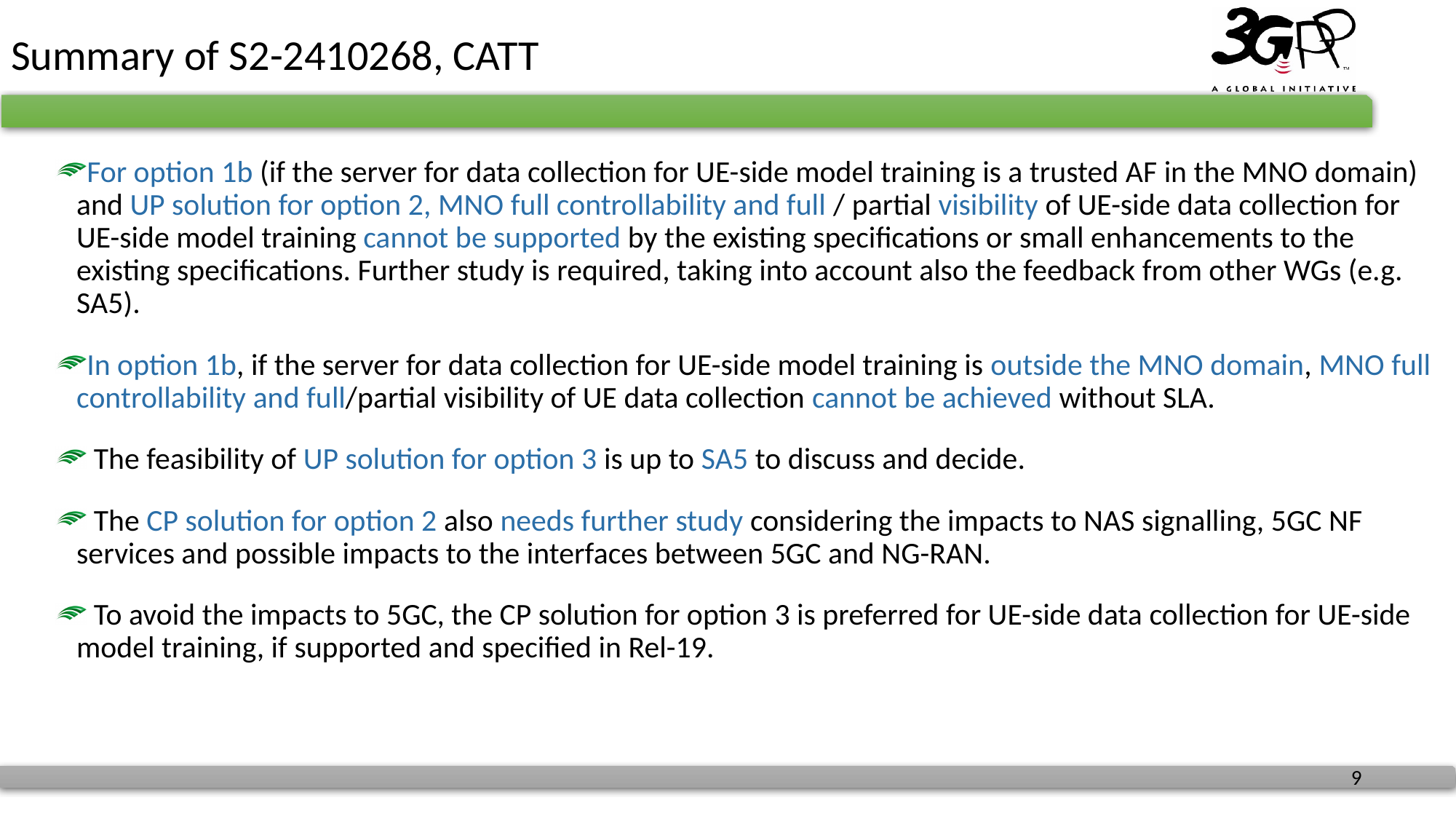

# Summary of S2-2410268, CATT
For option 1b (if the server for data collection for UE-side model training is a trusted AF in the MNO domain) and UP solution for option 2, MNO full controllability and full / partial visibility of UE-side data collection for UE-side model training cannot be supported by the existing specifications or small enhancements to the existing specifications. Further study is required, taking into account also the feedback from other WGs (e.g. SA5).
In option 1b, if the server for data collection for UE-side model training is outside the MNO domain, MNO full controllability and full/partial visibility of UE data collection cannot be achieved without SLA.
 The feasibility of UP solution for option 3 is up to SA5 to discuss and decide.
 The CP solution for option 2 also needs further study considering the impacts to NAS signalling, 5GC NF services and possible impacts to the interfaces between 5GC and NG-RAN.
 To avoid the impacts to 5GC, the CP solution for option 3 is preferred for UE-side data collection for UE-side model training, if supported and specified in Rel-19.